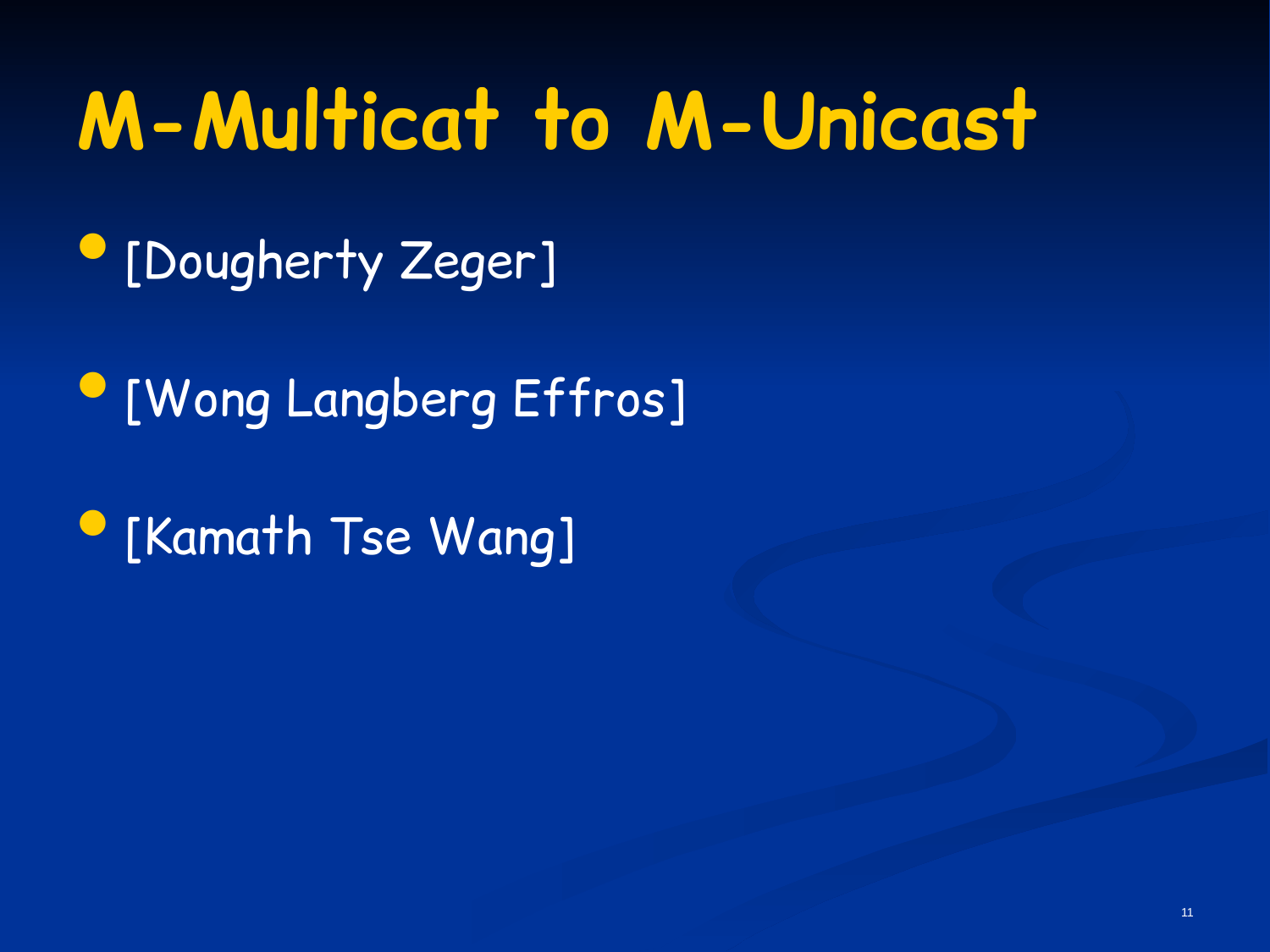

# M-Multicat to M-Unicast
[Dougherty Zeger]

[Wong Langberg Effros]

[Kamath Tse Wang]

11